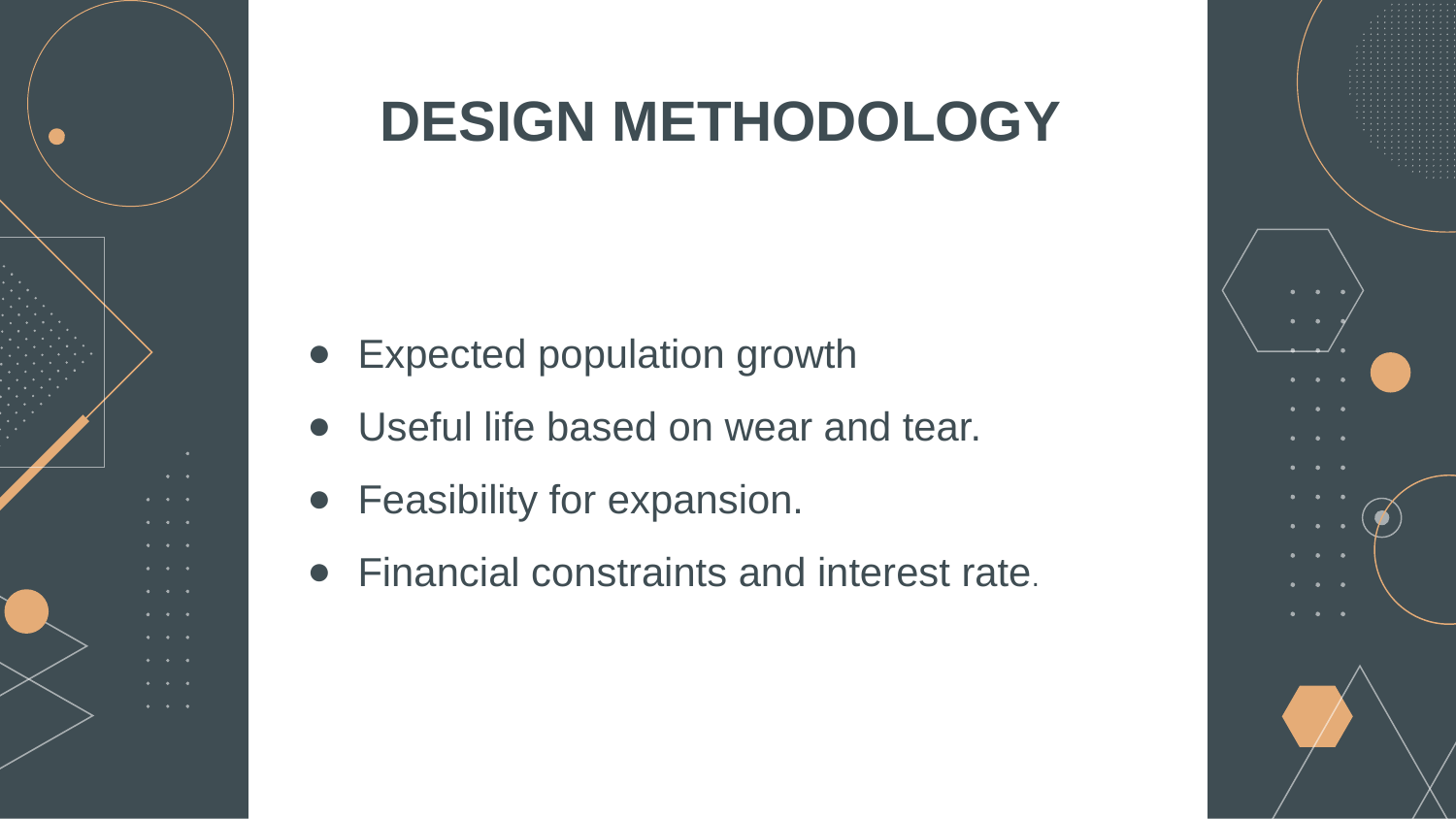

# DESIGN METHODOLOGY
Expected population growth
Useful life based on wear and tear.
Feasibility for expansion.
Financial constraints and interest rate.